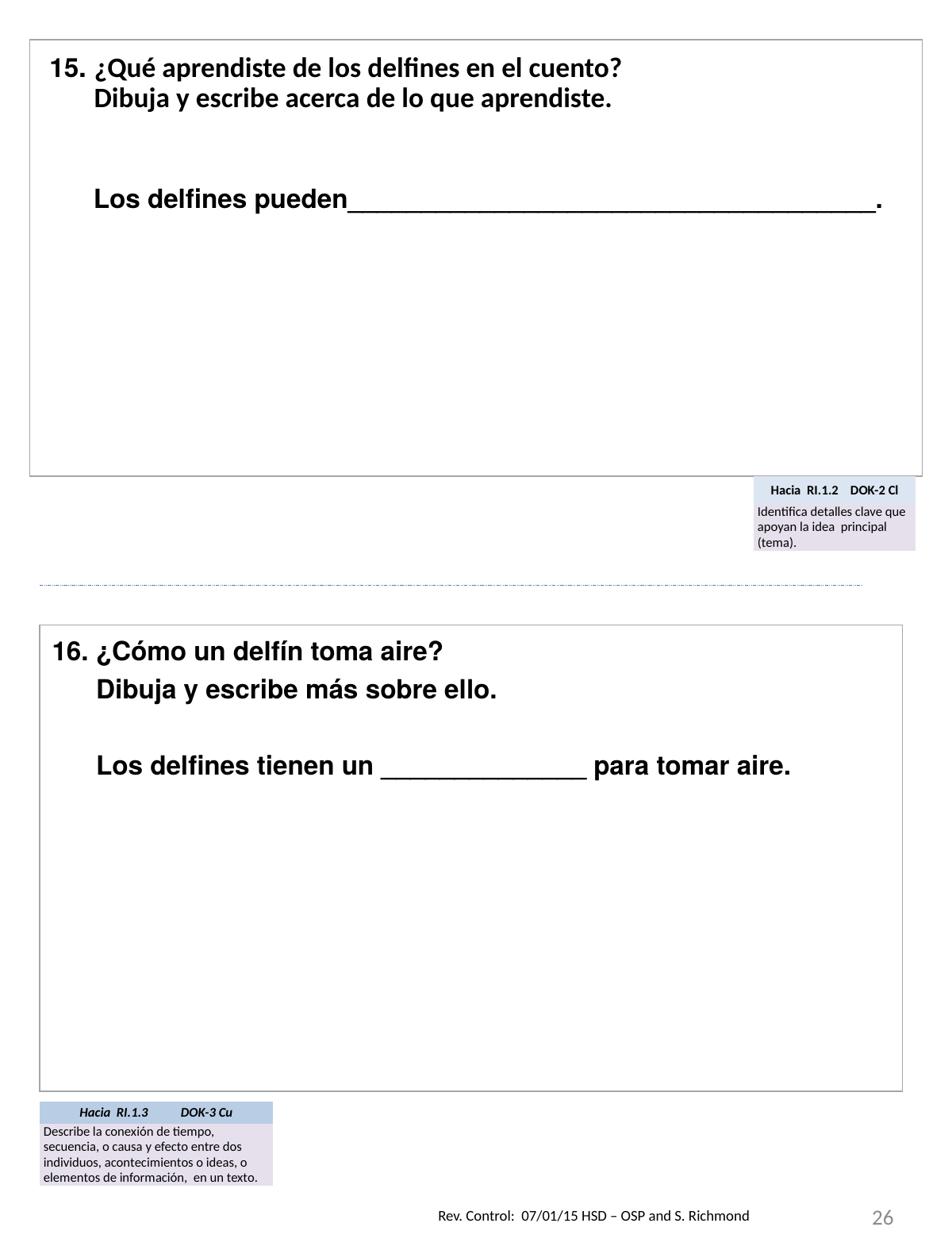

| 15. ¿Qué aprendiste de los delfines en el cuento? Dibuja y escribe acerca de lo que aprendiste. Los delfines pueden\_\_\_\_\_\_\_\_\_\_\_\_\_\_\_\_\_\_\_\_\_\_\_\_\_\_\_\_\_\_\_\_\_\_\_\_. |
| --- |
| Hacia RI.1.2 DOK-2 Cl |
| --- |
| Identifica detalles clave que apoyan la idea principal (tema). |
| 16. ¿Cómo un delfín toma aire? Dibuja y escribe más sobre ello. Los delfines tienen un \_\_\_\_\_\_\_\_\_\_\_\_\_\_ para tomar aire. |
| --- |
| Hacia RI.1.3 DOK-3 Cu |
| --- |
| Describe la conexión de tiempo, secuencia, o causa y efecto entre dos individuos, acontecimientos o ideas, o elementos de información, en un texto. |
26